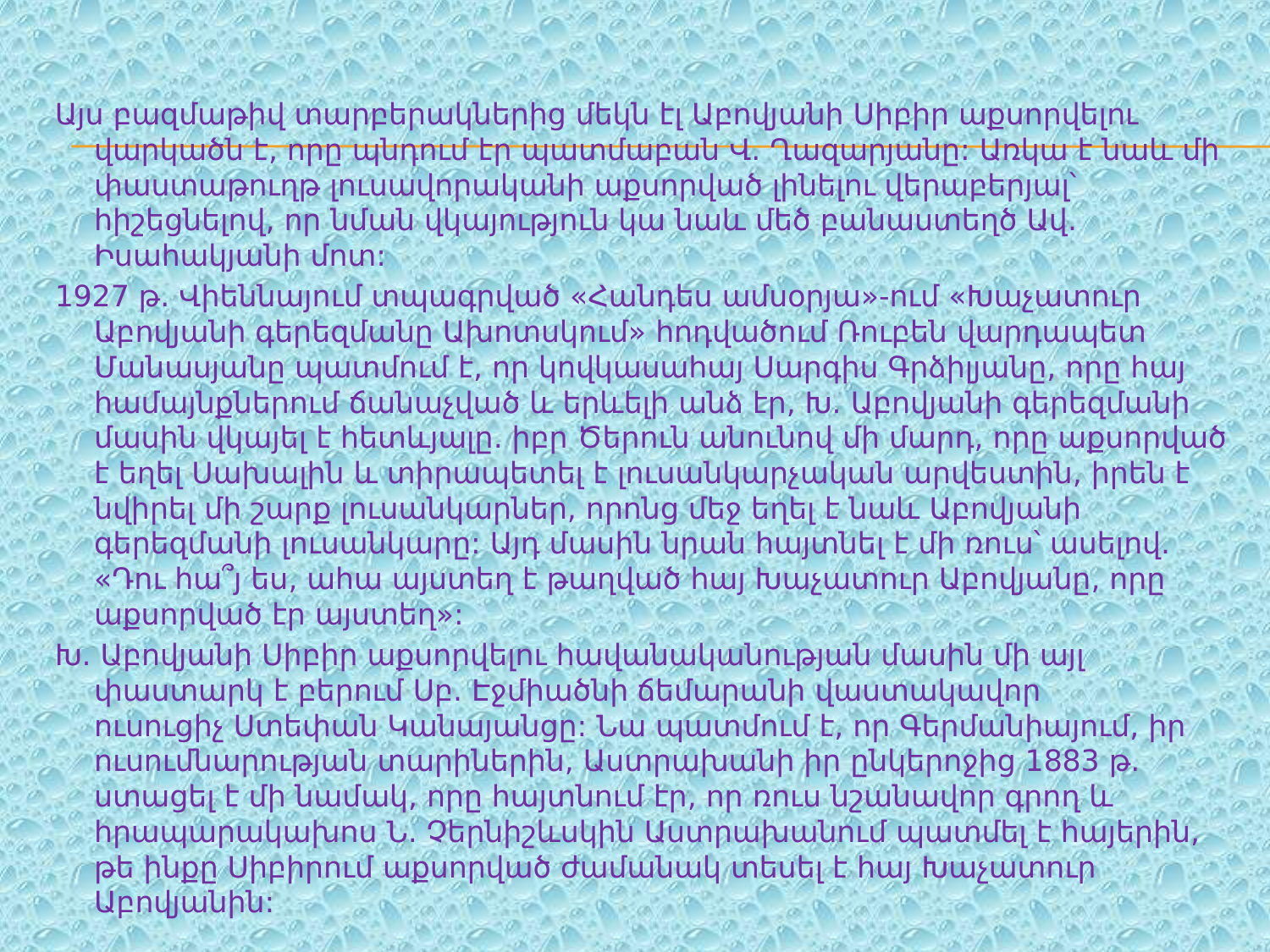

Այս բազմաթիվ տարբերակներից մեկն էլ Աբովյանի Սիբիր աքսորվելու վարկածն է, որը պնդում էր պատմաբան Վ. Ղազարյանը: Առկա է նաև մի փաստաթուղթ լուսավորականի աքսորված լինելու վերաբերյալ՝ հիշեցնելով, որ նման վկայություն կա նաև մեծ բանաստեղծ Ավ. Իսահակյանի մոտ:
1927 թ. Վիեննայում տպագրված «Հանդես ամսօրյա»-ում «Խաչատուր Աբովյանի գերեզմանը Ախոտսկում» հոդվածում Ռուբեն վարդապետ Մանասյանը պատմում է, որ կովկասահայ Սարգիս Գրձիլյանը, որը հայ համայնքներում ճանաչված և երևելի անձ էր, Խ. Աբովյանի գերեզմանի մասին վկայել է հետևյալը. իբր Ծերուն անունով մի մարդ, որը աքսորված է եղել Սախալին և տիրապետել է լուսանկարչական արվեստին, իրեն է նվիրել մի շարք լուսանկարներ, որոնց մեջ եղել է նաև Աբովյանի գերեզմանի լուսանկարը: Այդ մասին նրան հայտնել է մի ռուս՝ ասելով. «Դու հա՞յ ես, ահա այստեղ է թաղված հայ Խաչատուր Աբովյանը, որը աքսորված էր այստեղ»:
Խ. Աբովյանի Սիբիր աքսորվելու հավանականության մասին մի այլ փաստարկ է բերում Սբ. Էջմիածնի ճեմարանի վաստակավոր ուսուցիչ Ստեփան Կանայանցը: Նա պատմում է, որ Գերմանիայում, իր ուսումնարության տարիներին, Աստրախանի իր ընկերոջից 1883 թ. ստացել է մի նամակ, որը հայտնում էր, որ ռուս նշանավոր գրող և հրապարակախոս Ն. Չերնիշևսկին Աստրախանում պատմել է հայերին, թե ինքը Սիբիրում աքսորված ժամանակ տեսել է հայ Խաչատուր Աբովյանին: